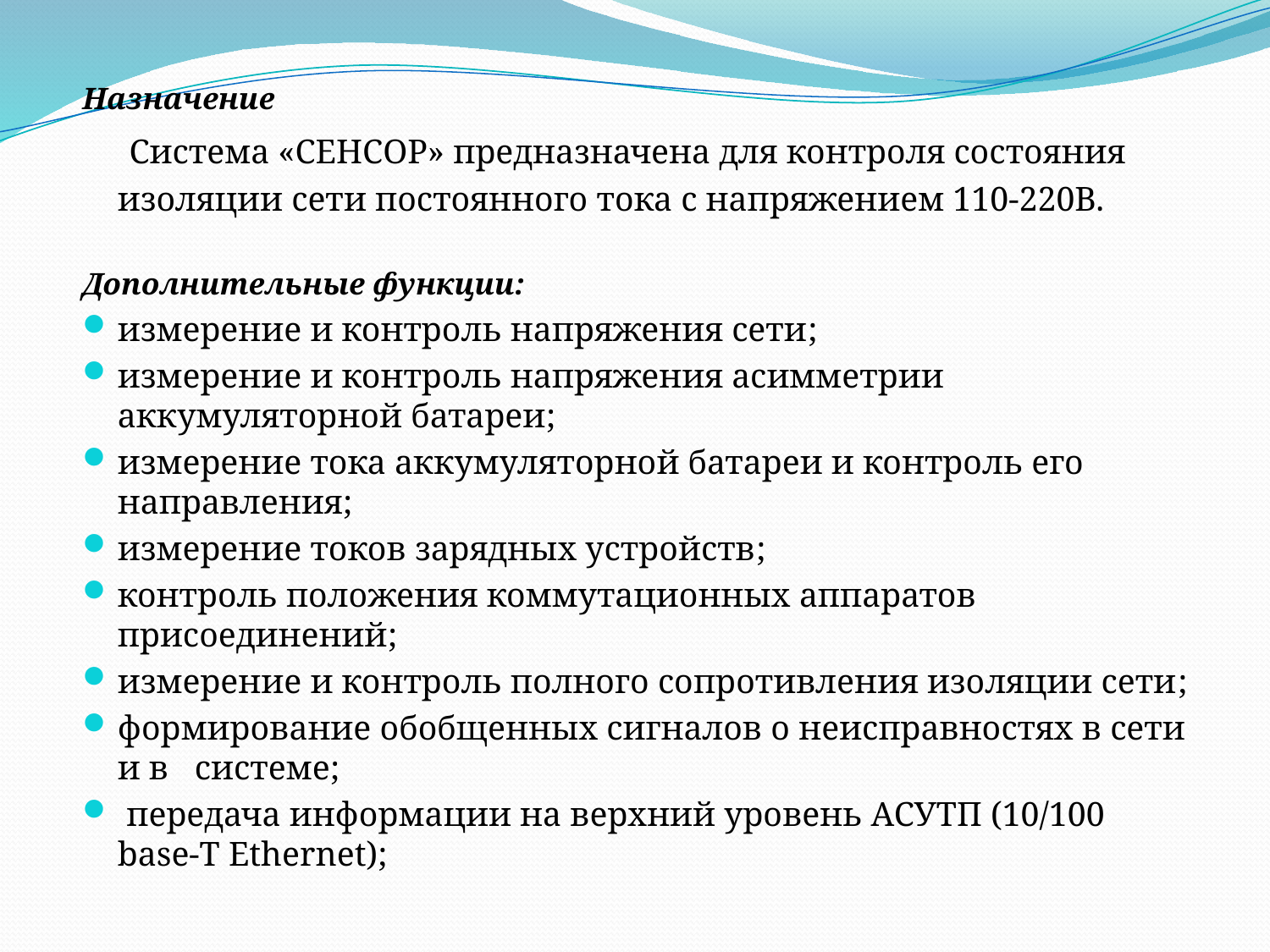

Назначение
      Система «СЕНСОР» предназначена для контроля состояния изоляции сети постоянного тока с напряжением 110-220В.

Дополнительные функции:
измерение и контроль напряжения сети;
измерение и контроль напряжения асимметрии аккумуляторной батареи;
измерение тока аккумуляторной батареи и контроль его направления;
измерение токов зарядных устройств;
контроль положения коммутационных аппаратов присоединений;
измерение и контроль полного сопротивления изоляции сети;
формирование обобщенных сигналов о неисправностях в сети и в   системе;
 передача информации на верхний уровень АСУТП (10/100 base-T Ethernet);